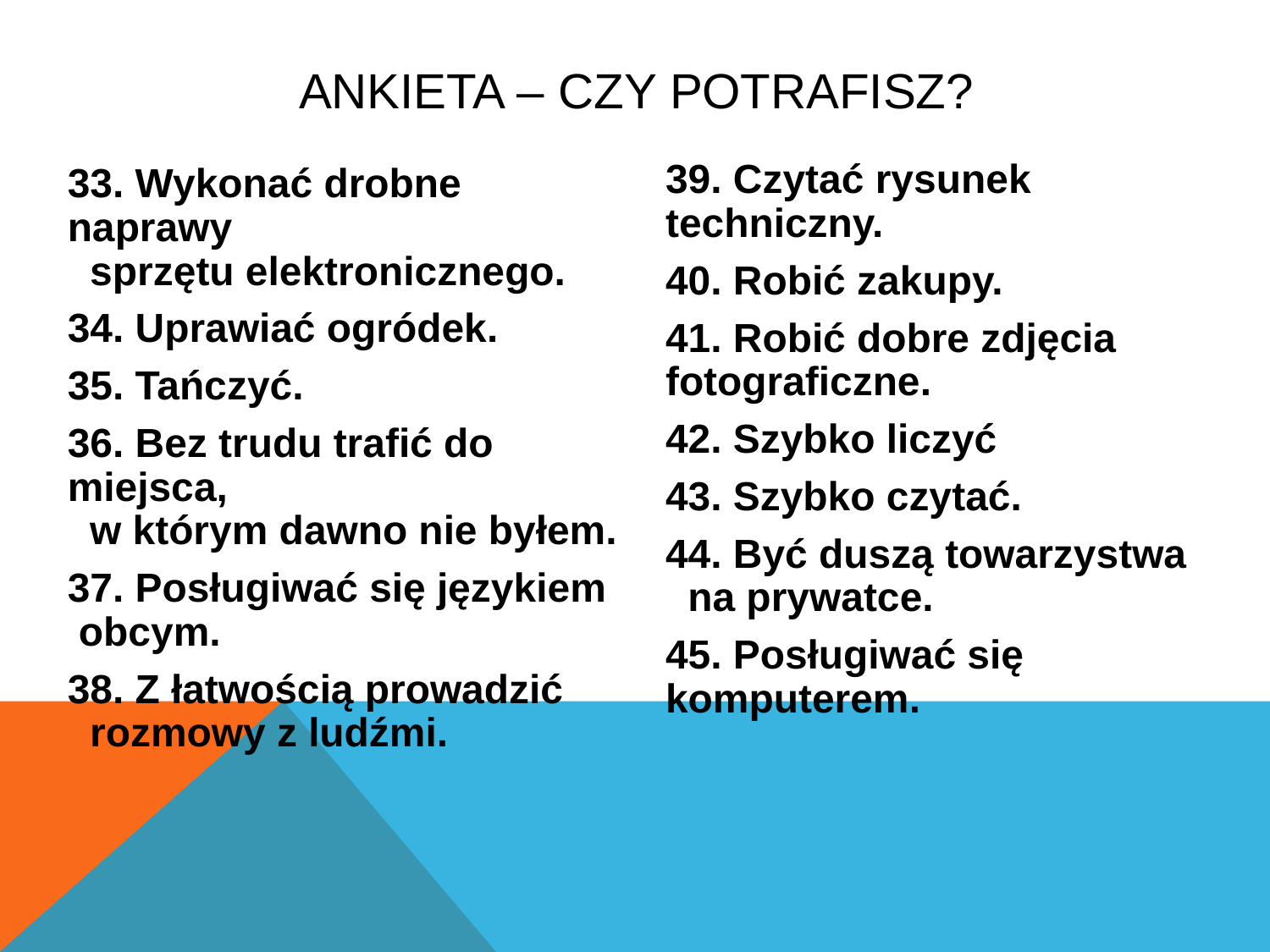

# Ankieta – czy potrafisz?
39. Czytać rysunek techniczny.
40. Robić zakupy.
41. Robić dobre zdjęcia fotograficzne.
42. Szybko liczyć
43. Szybko czytać.
44. Być duszą towarzystwa
  na prywatce.
45. Posługiwać się komputerem.
33. Wykonać drobne naprawy
  sprzętu elektronicznego.
34. Uprawiać ogródek.
35. Tańczyć.
36. Bez trudu trafić do miejsca,
  w którym dawno nie byłem.
37. Posługiwać się językiem
 obcym.
38. Z łatwością prowadzić
  rozmowy z ludźmi.